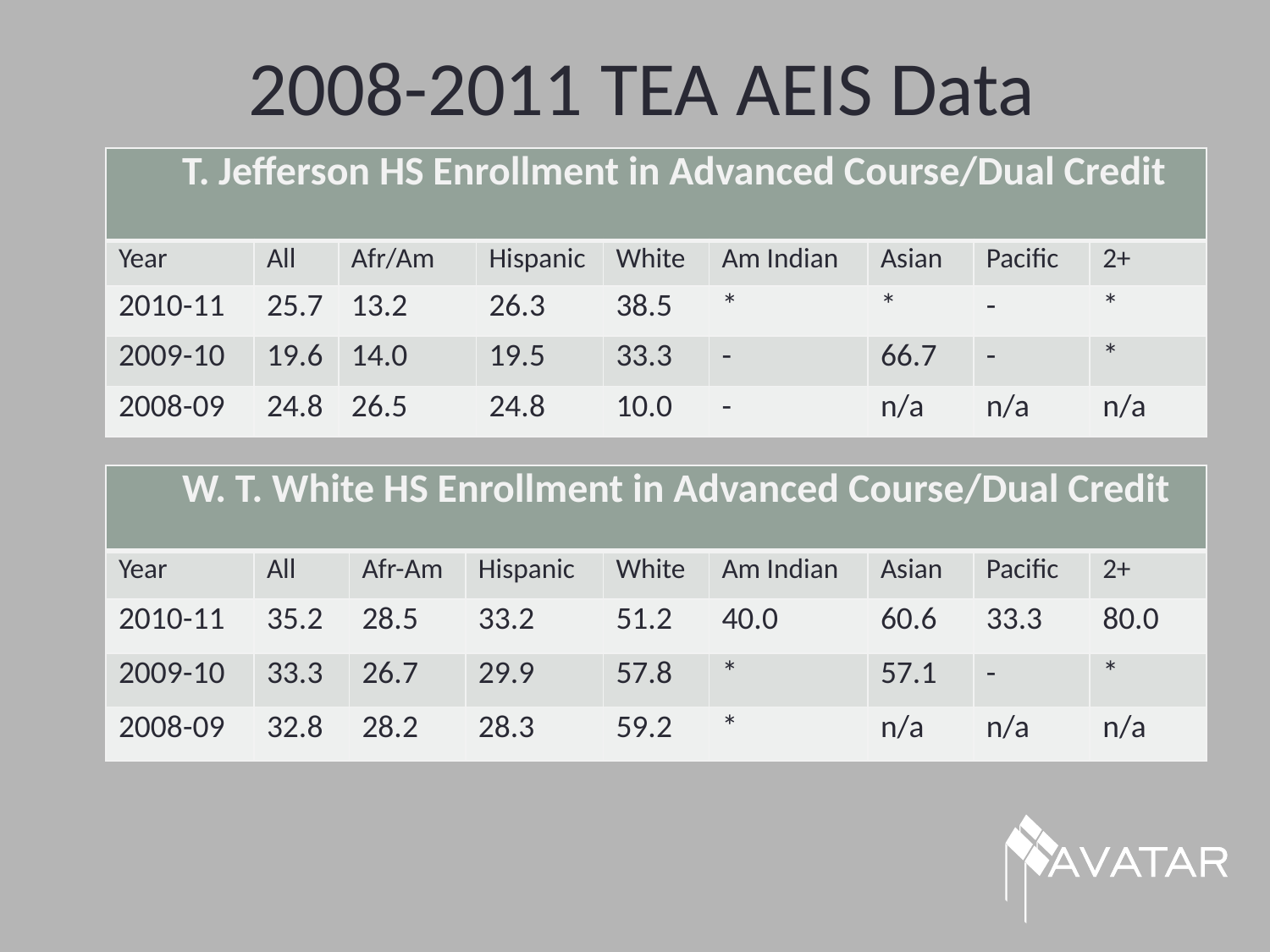

# 2008-2011 TEA AEIS Data
| T. Jefferson HS Enrollment in Advanced Course/Dual Credit |  |  |  |  |  |  |  |  |
| --- | --- | --- | --- | --- | --- | --- | --- | --- |
| Year | All | Afr/Am | Hispanic | White | Am Indian | Asian | Pacific | 2+ |
| 2010-11 | 25.7 | 13.2 | 26.3 | 38.5 | \* | \* | - | \* |
| 2009-10 | 19.6 | 14.0 | 19.5 | 33.3 | - | 66.7 | - | \* |
| 2008-09 | 24.8 | 26.5 | 24.8 | 10.0 | - | n/a | n/a | n/a |

| W. T. White HS Enrollment in Advanced Course/Dual Credit |  |  |  |  |  |  |  |  |
| --- | --- | --- | --- | --- | --- | --- | --- | --- |
| Year | All | Afr-Am | Hispanic | White | Am Indian | Asian | Pacific | 2+ |
| 2010-11 | 35.2 | 28.5 | 33.2 | 51.2 | 40.0 | 60.6 | 33.3 | 80.0 |
| 2009-10 | 33.3 | 26.7 | 29.9 | 57.8 | \* | 57.1 | - | \* |
| 2008-09 | 32.8 | 28.2 | 28.3 | 59.2 | \* | n/a | n/a | n/a |